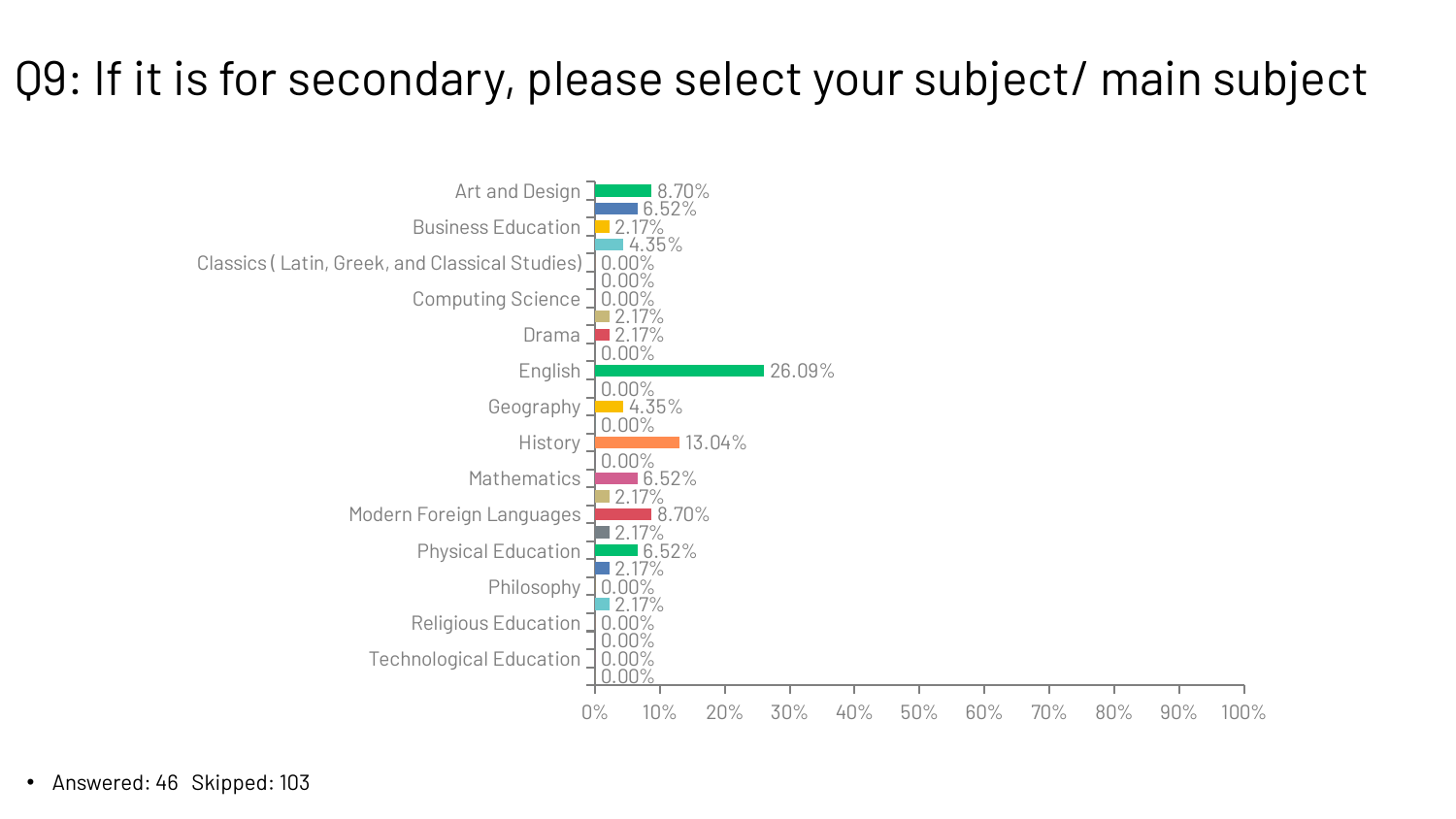

# Q9: If it is for secondary, please select your subject/ main subject

### Chart

| Category |   |
|---|---|
| Art and Design | 0.087 |
| Biology ( with Science) | 0.0652 |
| Business Education | 0.0217 |
| Chemistry ( with Science) | 0.0435 |
| Classics ( Latin, Greek, and Classical Studies) | 0.0 |
| Community Languages (e.g.Mandarin) | 0.0 |
| Computing Science | 0.0 |
| Dance | 0.0217 |
| Drama | 0.0217 |
| Economics | 0.0 |
| English | 0.2609 |
| Gaelic | 0.0 |
| Geography | 0.0435 |
| Geology | 0.0 |
| History | 0.1304 |
| Home Economics | 0.0 |
| Mathematics | 0.0652 |
| Media Studies | 0.0217 |
| Modern Foreign Languages | 0.087 |
| Music | 0.0217 |
| Physical Education | 0.0652 |
| Physics ( with Science) | 0.0217 |
| Philosophy | 0.0 |
| Psychology | 0.0217 |
| Religious Education | 0.0 |
| Sociology | 0.0 |
| Technological Education | 0.0 |
| TESOL | 0.0 |
Answered: 46   Skipped: 103